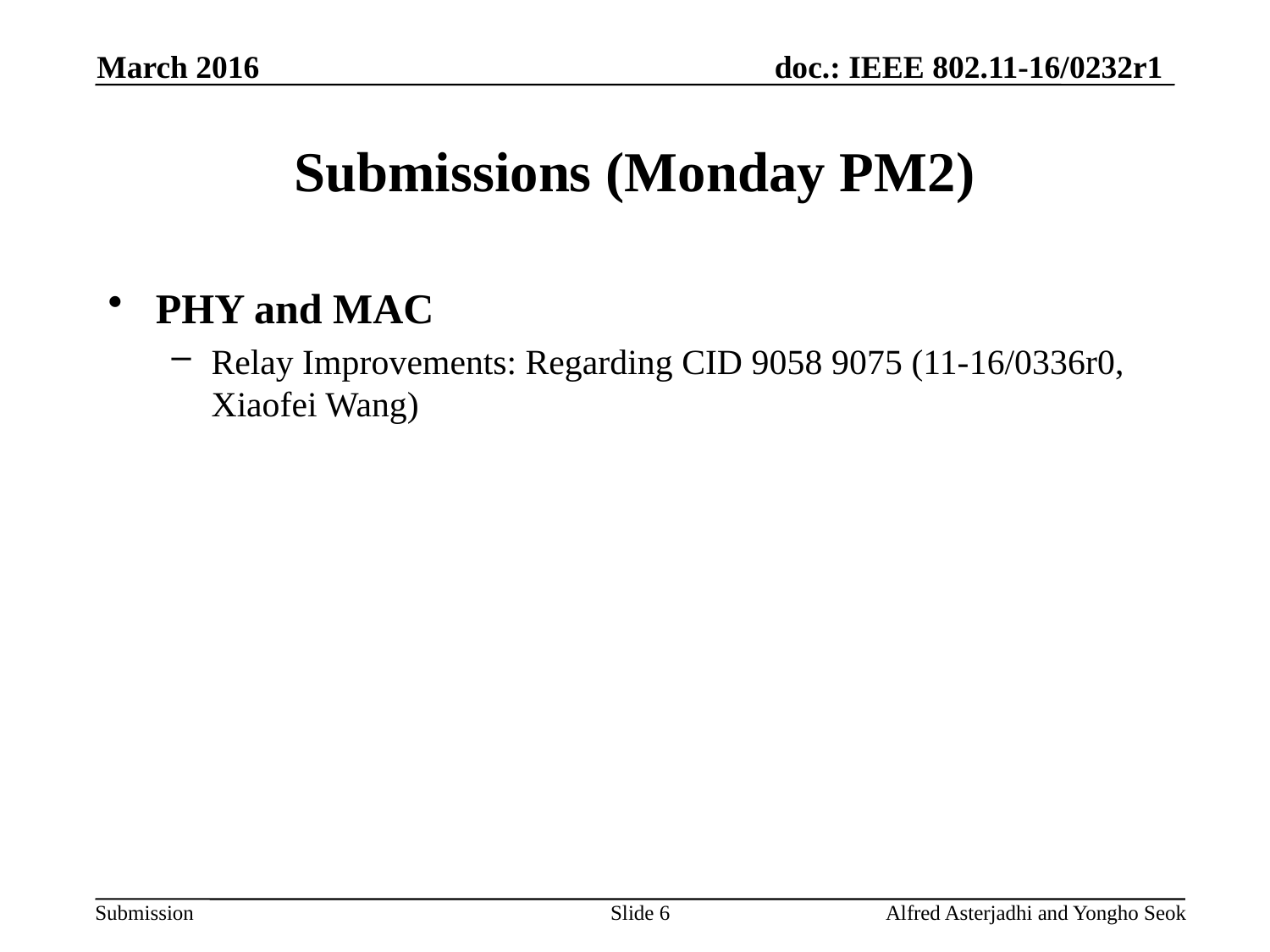

March 2016
# Submissions (Monday PM2)
PHY and MAC
Relay Improvements: Regarding CID 9058 9075 (11-16/0336r0, Xiaofei Wang)
Slide 6
Alfred Asterjadhi and Yongho Seok